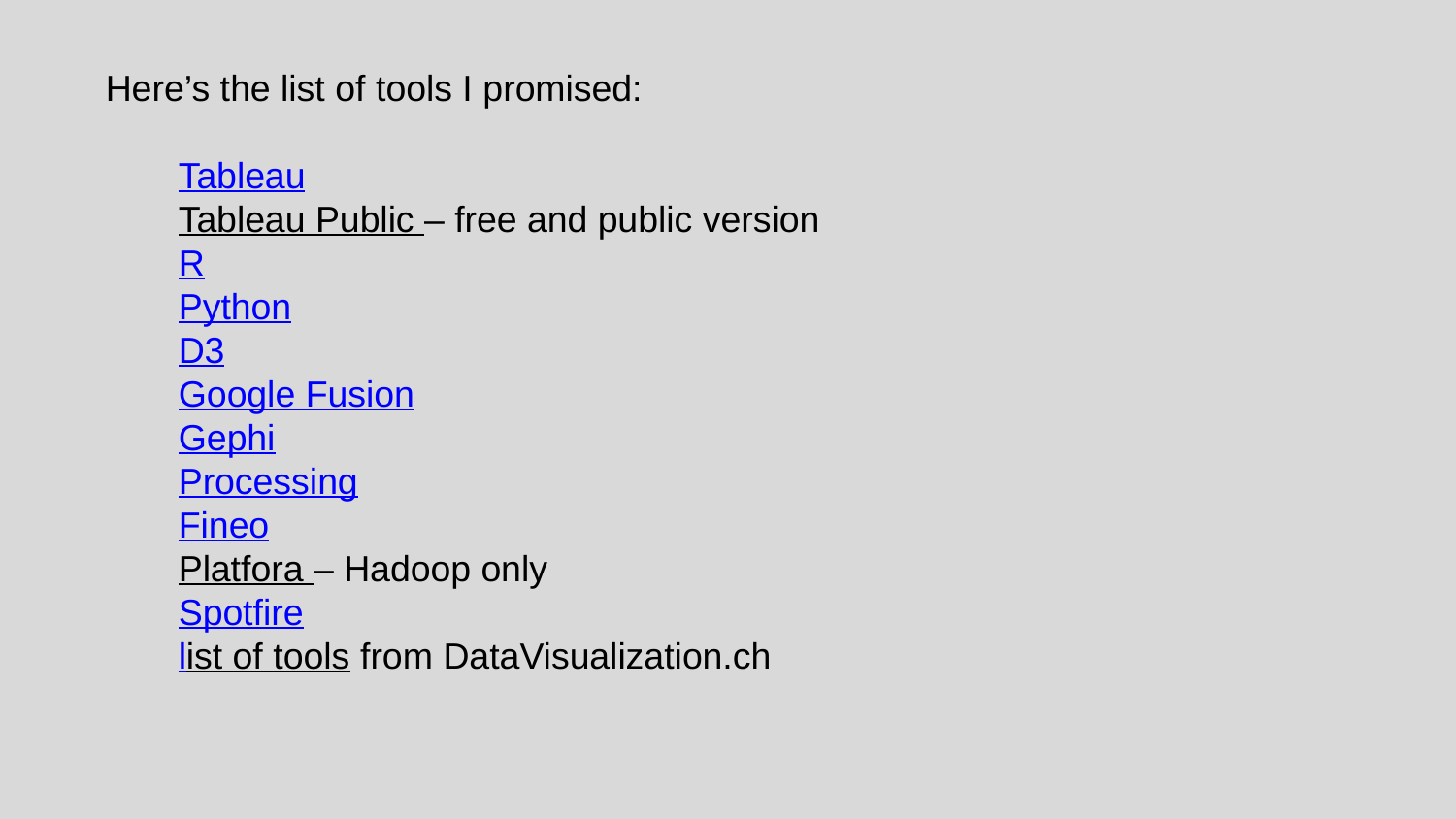

Here’s the list of tools I promised:

Tableau
Tableau Public – free and public version
R
Python
D3
Google Fusion
Gephi
Processing
Fineo
Platfora – Hadoop only
Spotfire
list of tools from DataVisualization.ch